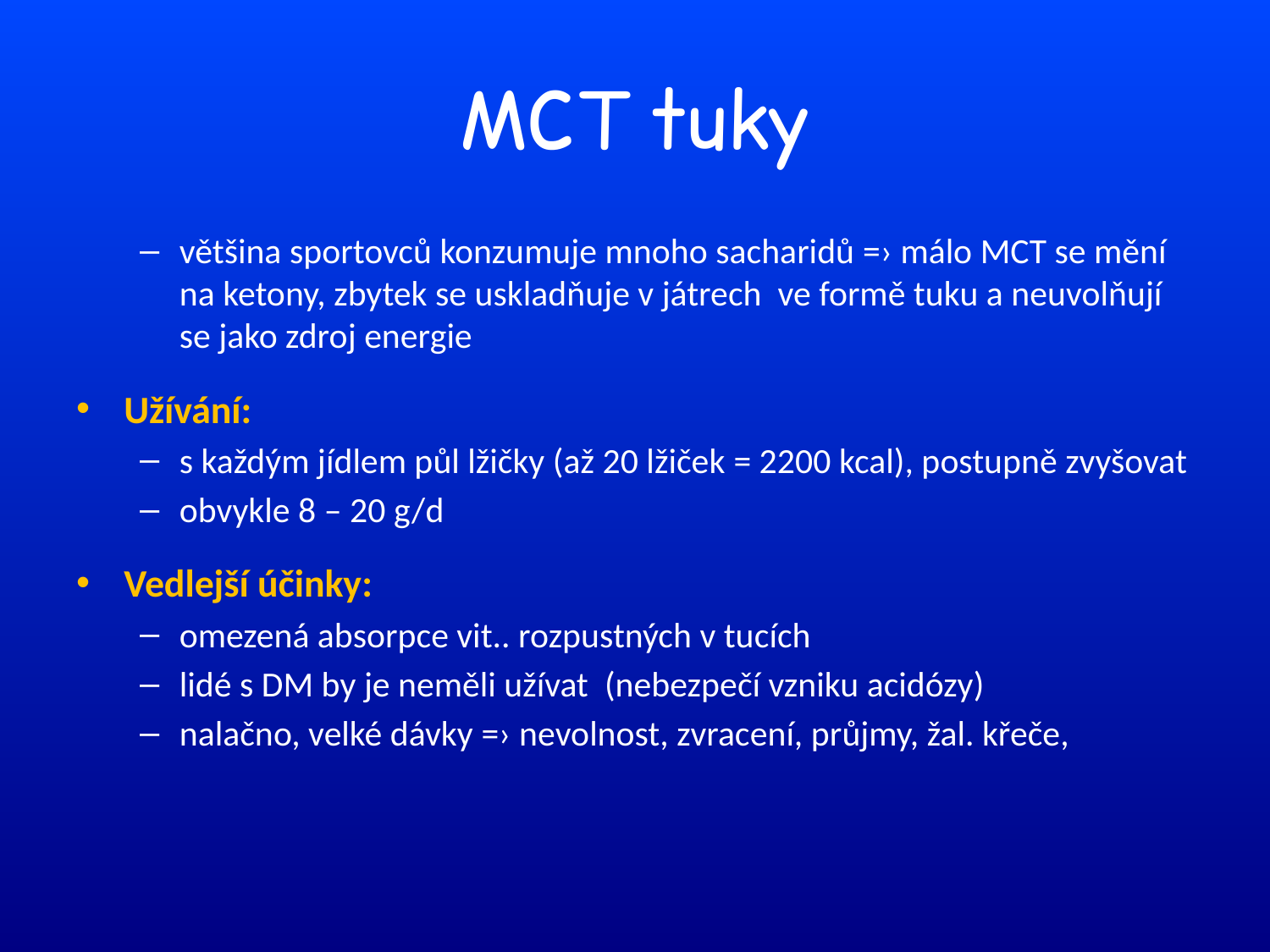

# MCT tuky
většina sportovců konzumuje mnoho sacharidů =› málo MCT se mění na ketony, zbytek se uskladňuje v játrech  ve formě tuku a neuvolňují se jako zdroj energie
Užívání:
s každým jídlem půl lžičky (až 20 lžiček = 2200 kcal), postupně zvyšovat
obvykle 8 – 20 g/d
Vedlejší účinky:
omezená absorpce vit.. rozpustných v tucích
lidé s DM by je neměli užívat  (nebezpečí vzniku acidózy)
nalačno, velké dávky =› nevolnost, zvracení, průjmy, žal. křeče,